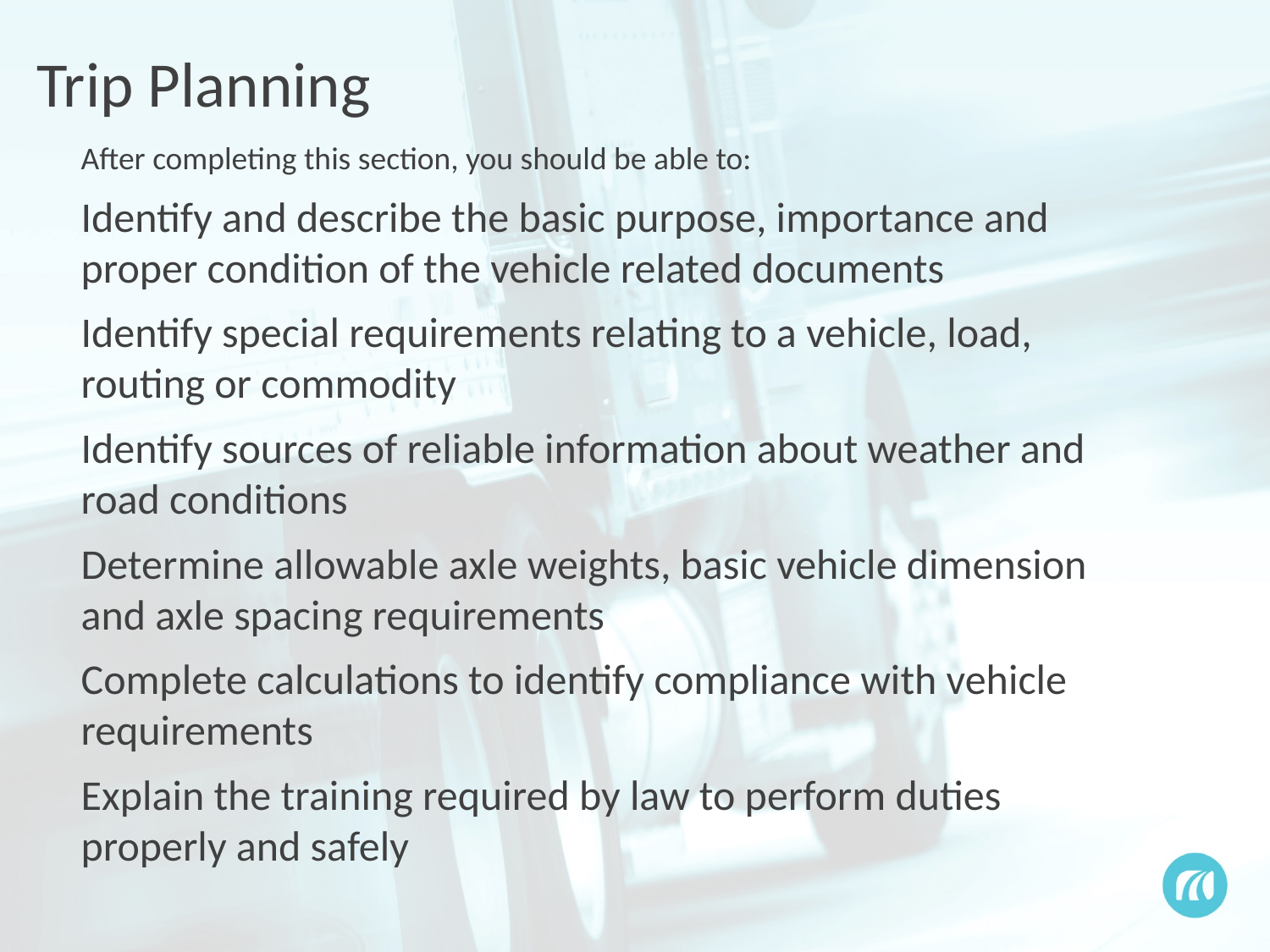

Trip Planning
After completing this section, you should be able to:
Identify and describe the basic purpose, importance and proper condition of the vehicle related documents
Identify special requirements relating to a vehicle, load, routing or commodity
Identify sources of reliable information about weather and road conditions
Determine allowable axle weights, basic vehicle dimension and axle spacing requirements
Complete calculations to identify compliance with vehicle requirements
Explain the training required by law to perform duties properly and safely